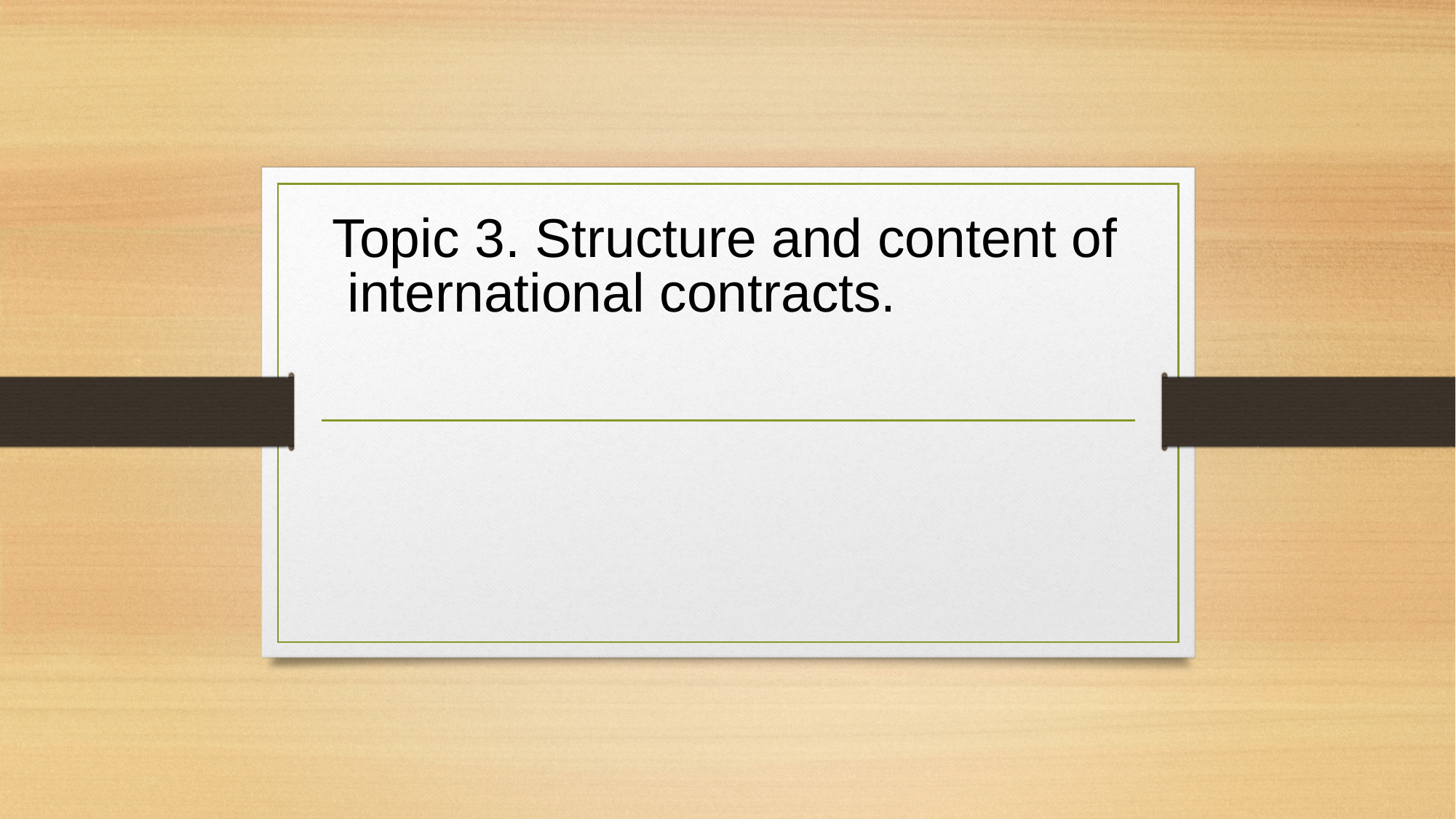

# Topic 3. Structure and content of international contracts.